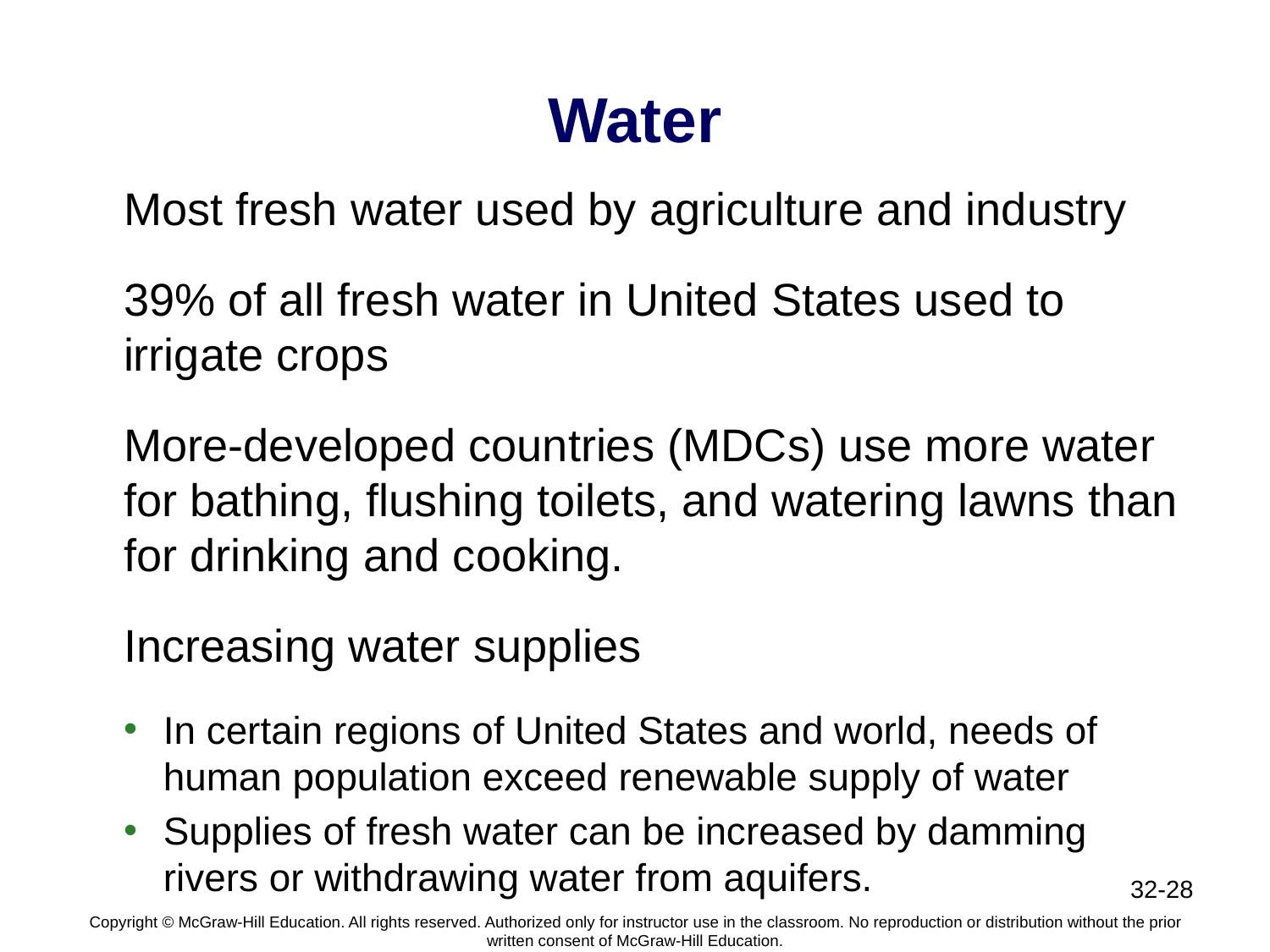

# Water
Most fresh water used by agriculture and industry
39% of all fresh water in United States used to irrigate crops
More-developed countries (MDCs) use more water for bathing, flushing toilets, and watering lawns than for drinking and cooking.
Increasing water supplies
In certain regions of United States and world, needs of human population exceed renewable supply of water
Supplies of fresh water can be increased by damming rivers or withdrawing water from aquifers.